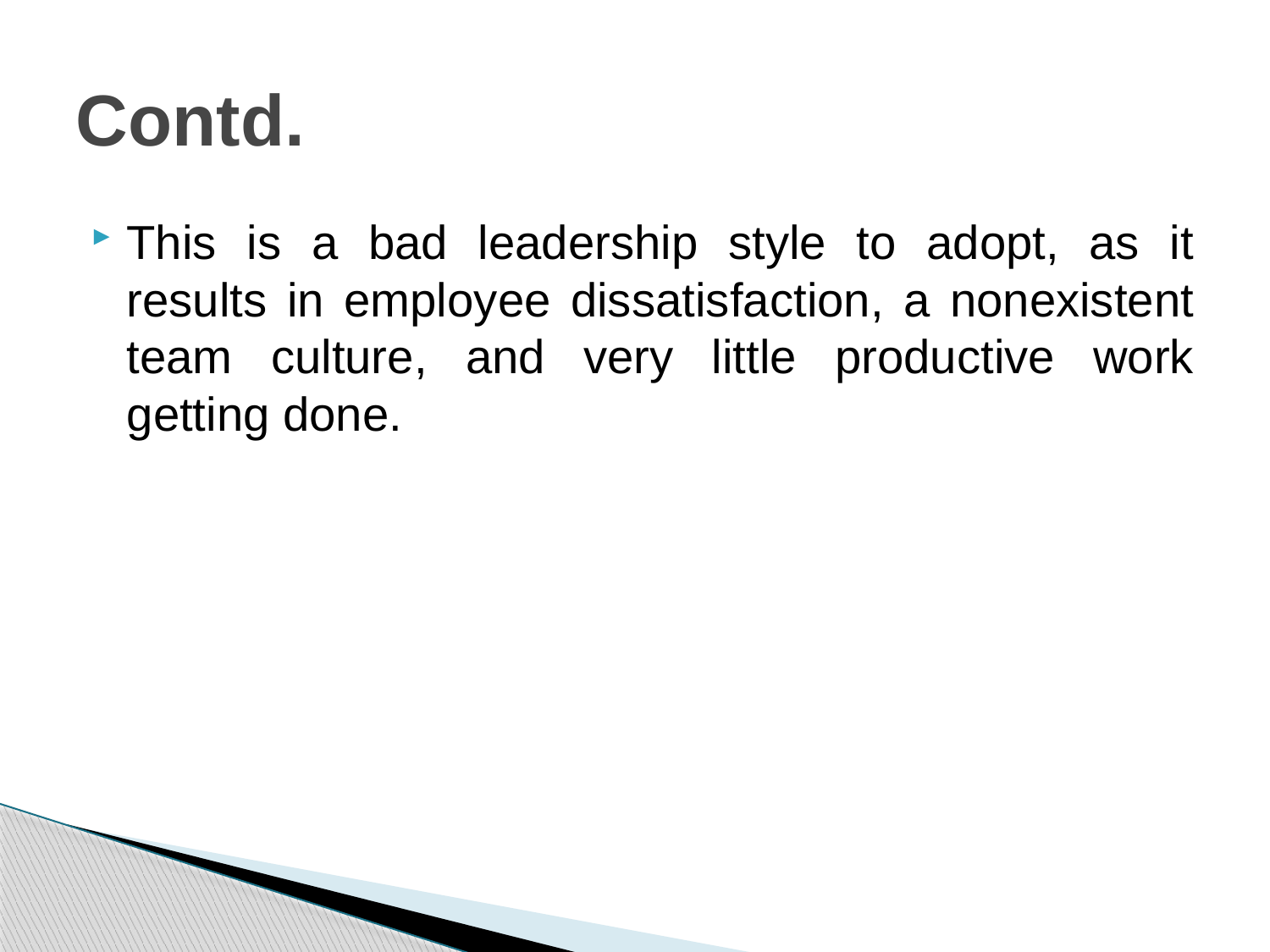

# Contd.
This is a bad leadership style to adopt, as it results in employee dissatisfaction, a nonexistent team culture, and very little productive work getting done.